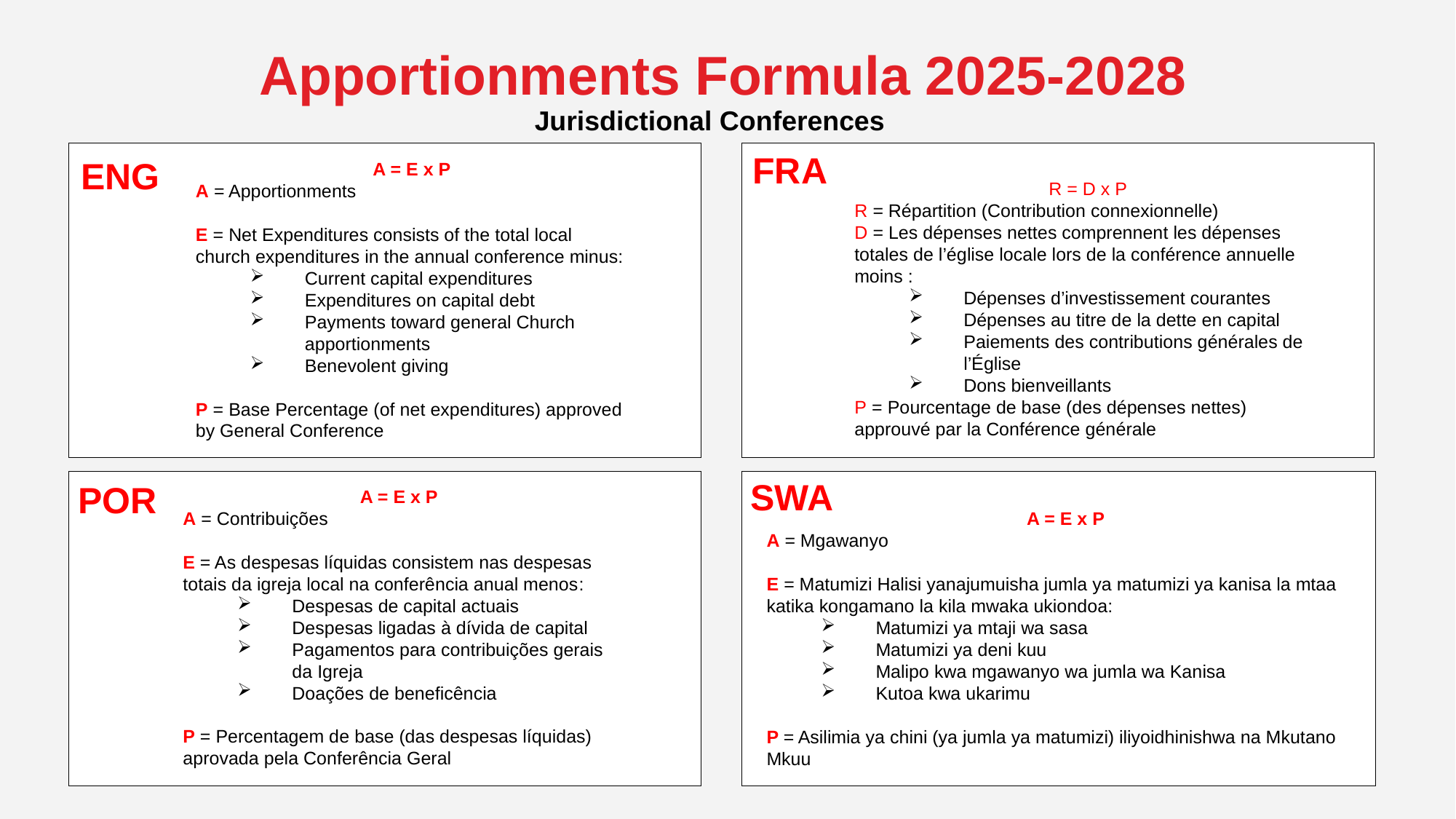

Apportionments Formula 2025-2028
Jurisdictional Conferences
FRA

ENG
A = E x P
A = Apportionments

E = Net Expenditures consists of the total local church expenditures in the annual conference minus:
Current capital expenditures
Expenditures on capital debt
Payments toward general Church apportionments
Benevolent giving

P = Base Percentage (of net expenditures) approved by General Conference
R = D x P
R = Répartition (Contribution connexionnelle)
D = Les dépenses nettes comprennent les dépenses totales de l’église locale lors de la conférence annuelle moins :
Dépenses d’investissement courantes
Dépenses au titre de la dette en capital
Paiements des contributions générales de l’Église
Dons bienveillants
P = Pourcentage de base (des dépenses nettes) approuvé par la Conférence générale
SWA
POR

A = E x P
A = Contribuições

E = As despesas líquidas consistem nas despesas totais da igreja local na conferência anual menos:
Despesas de capital actuais
Despesas ligadas à dívida de capital
Pagamentos para contribuições gerais da Igreja
Doações de beneficência

P = Percentagem de base (das despesas líquidas) aprovada pela Conferência Geral
A = E x P
A = Mgawanyo

E = Matumizi Halisi yanajumuisha jumla ya matumizi ya kanisa la mtaa katika kongamano la kila mwaka ukiondoa:
Matumizi ya mtaji wa sasa
Matumizi ya deni kuu
Malipo kwa mgawanyo wa jumla wa Kanisa
Kutoa kwa ukarimu

P = Asilimia ya chini (ya jumla ya matumizi) iliyoidhinishwa na Mkutano Mkuu